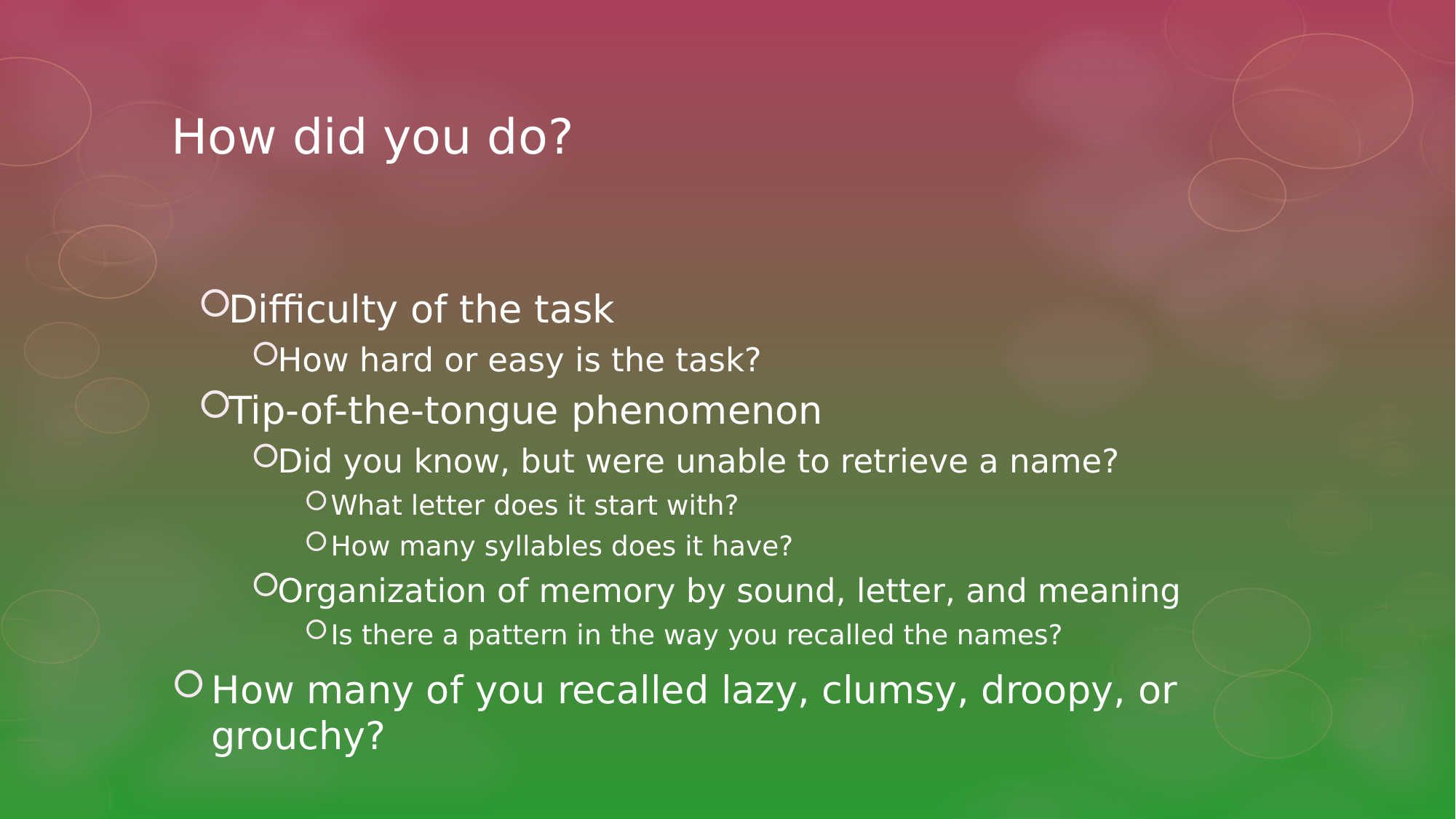

# How did you do?
Difficulty of the task
How hard or easy is the task?
Tip-of-the-tongue phenomenon
Did you know, but were unable to retrieve a name?
What letter does it start with?
How many syllables does it have?
Organization of memory by sound, letter, and meaning
Is there a pattern in the way you recalled the names?
How many of you recalled lazy, clumsy, droopy, or grouchy?